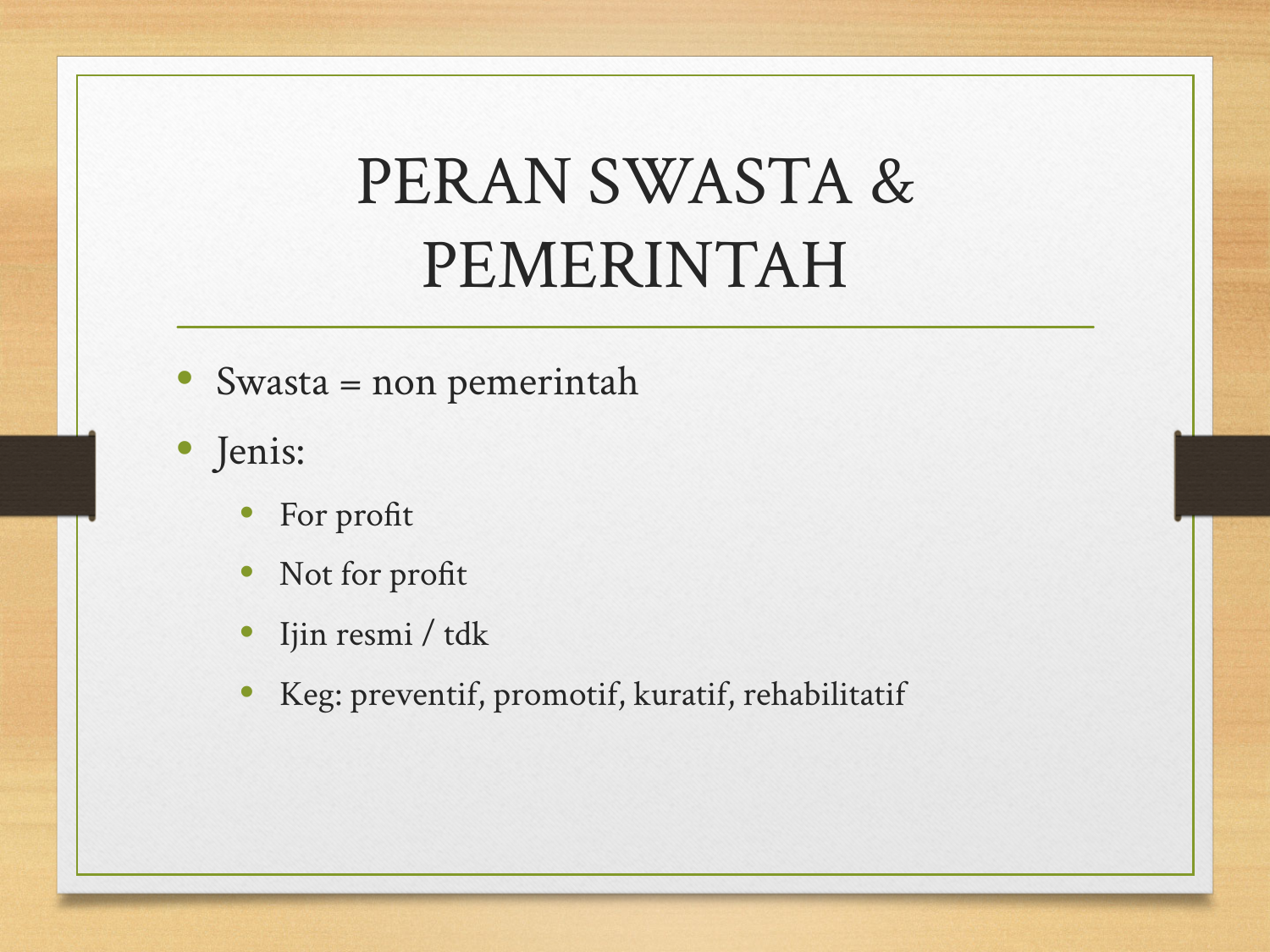

# PERAN SWASTA & PEMERINTAH
Swasta = non pemerintah
Jenis:
For profit
Not for profit
Ijin resmi / tdk
Keg: preventif, promotif, kuratif, rehabilitatif